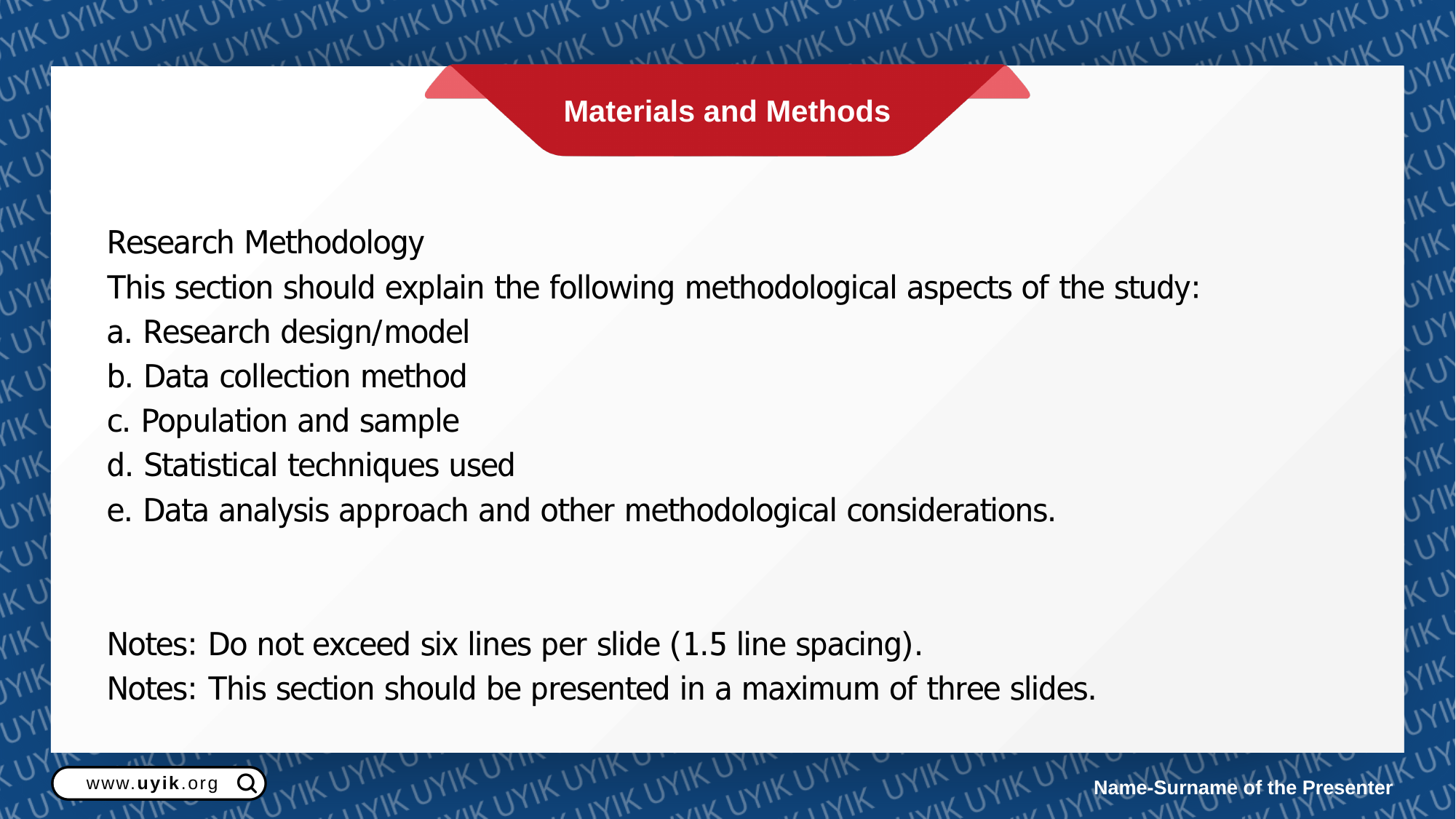

Materials and Methods
Research Methodology
This section should explain the following methodological aspects of the study:
a. Research design/model
b. Data collection method
c. Population and sample
d. Statistical techniques used
e. Data analysis approach and other methodological considerations.

Notes: Do not exceed six lines per slide (1.5 line spacing).
Notes: This section should be presented in a maximum of three slides.

www.uyik.org
Name-Surname of the Presenter